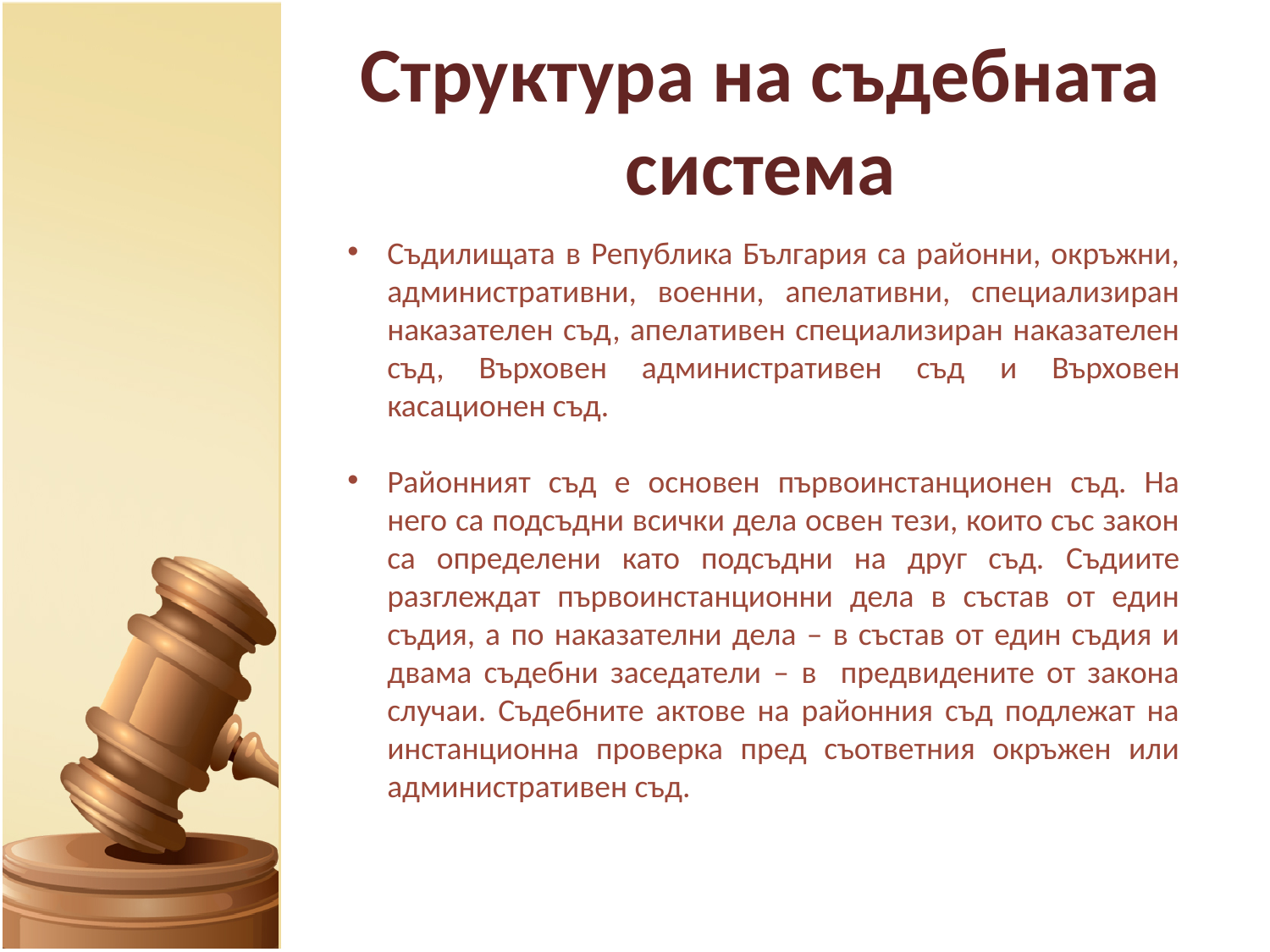

# Структура на съдебната система
Съдилищата в Република България са районни, окръжни, административни, военни, апелативни, специализиран наказателен съд, апелативен специализиран наказателен съд, Върховен административен съд и Върховен касационен съд.

Районният съд е основен първоинстанционен съд. На него са подсъдни всички дела освен тези, които със закон са определени като подсъдни на друг съд. Съдиите разглеждат първоинстанционни дела в състав от един съдия, а по наказателни дела – в състав от един съдия и двама съдебни заседатели – в  предвидените от закона случаи. Съдебните актове на районния съд подлежат на инстанционна проверка пред съответния окръжен или административен съд.